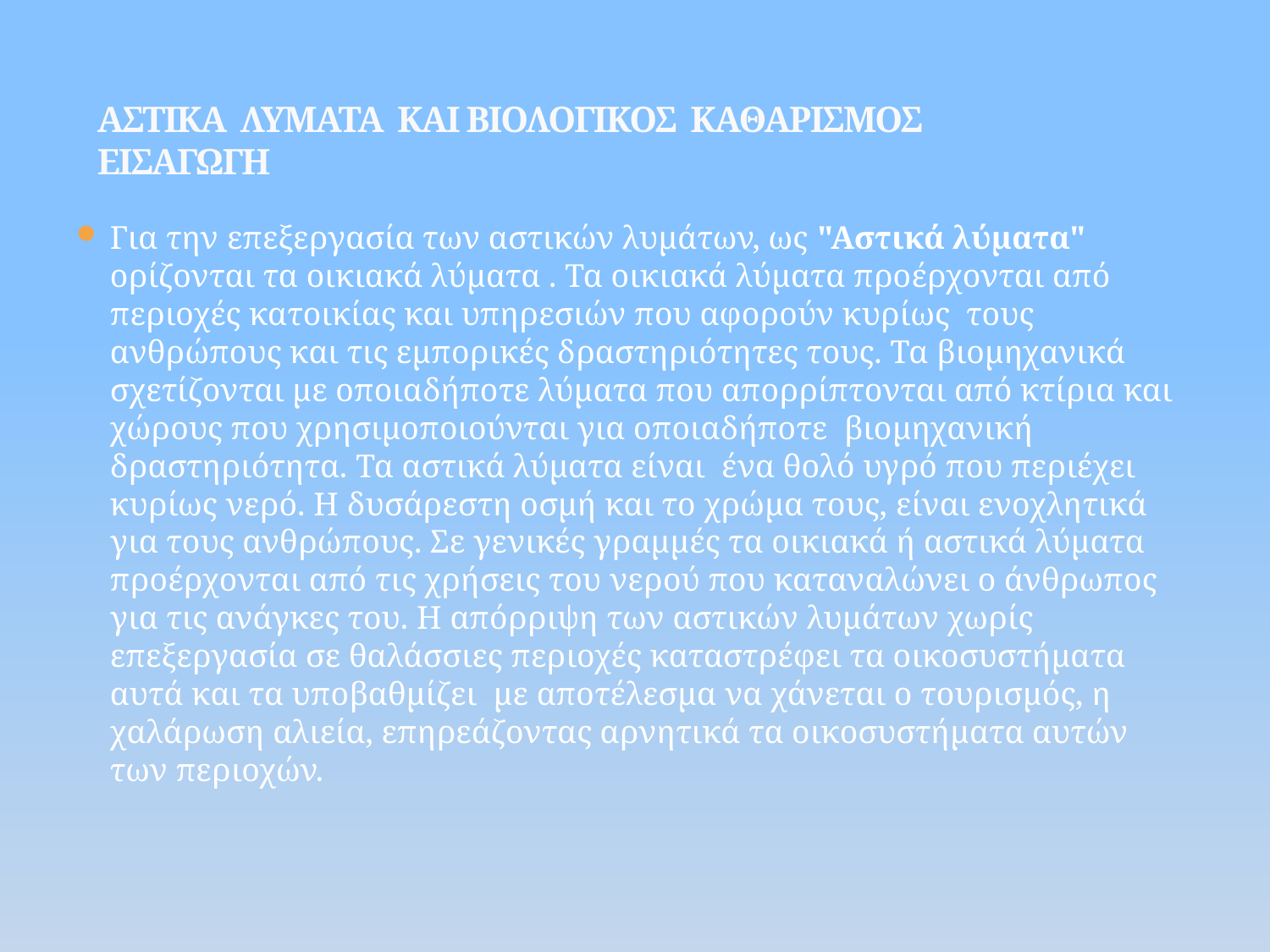

# ΑΣΤΙΚΑ  ΛΥΜΑΤΑ  ΚΑΙ ΒΙΟΛΟΓΙΚΟΣ  ΚΑΘΑΡΙΣΜΟΣ ΕΙΣΑΓΩΓΗ
Για την επεξεργασία των αστικών λυμάτων, ως "Αστικά λύματα" ορίζονται τα οικιακά λύματα . Τα οικιακά λύματα προέρχονται από περιοχές κατοικίας και υπηρεσιών που αφορούν κυρίως  τους ανθρώπους και τις εμπορικές δραστηριότητες τους. Τα βιομηχανικά σχετίζονται με οποιαδήποτε λύματα που απορρίπτονται από κτίρια και χώρους που χρησιμοποιούνται για οποιαδήποτε  βιομηχανική δραστηριότητα. Τα αστικά λύματα είναι  ένα θολό υγρό που περιέχει κυρίως νερό. Η δυσάρεστη οσμή και το χρώμα τους, είναι ενοχλητικά για τους ανθρώπους. Σε γενικές γραμμές τα οικιακά ή αστικά λύματα προέρχονται από τις χρήσεις του νερού που καταναλώνει ο άνθρωπος για τις ανάγκες του. H απόρριψη των αστικών λυμάτων χωρίς επεξεργασία σε θαλάσσιες περιοχές καταστρέφει τα οικοσυστήματα αυτά και τα υποβαθμίζει  με αποτέλεσμα να χάνεται ο τουρισμός, η χαλάρωση αλιεία, επηρεάζοντας αρνητικά τα οικοσυστήματα αυτών των περιοχών.